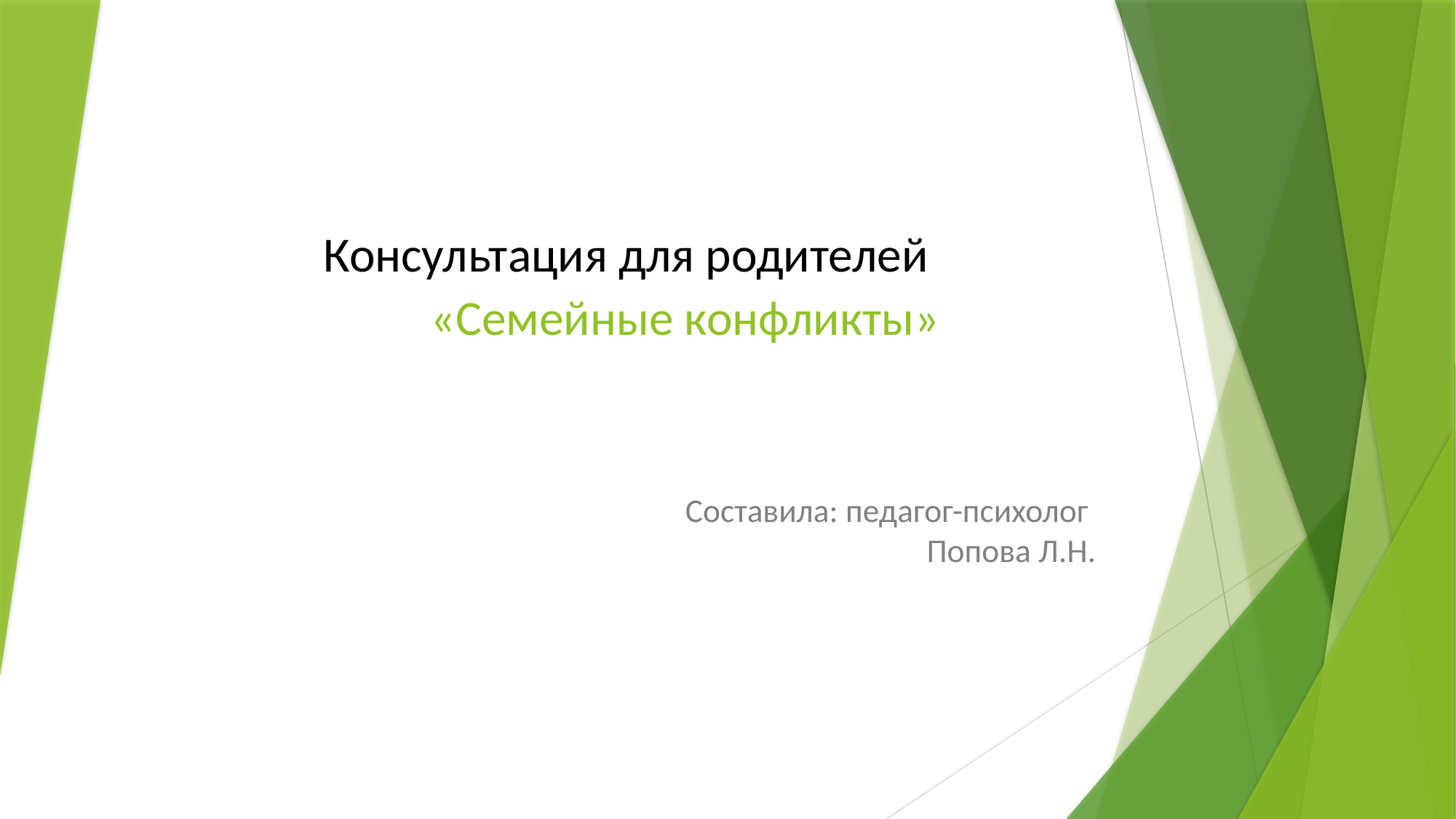

# Консультация для родителей «Семейные конфликты»
Составила: педагог-психолог
Попова Л.Н.